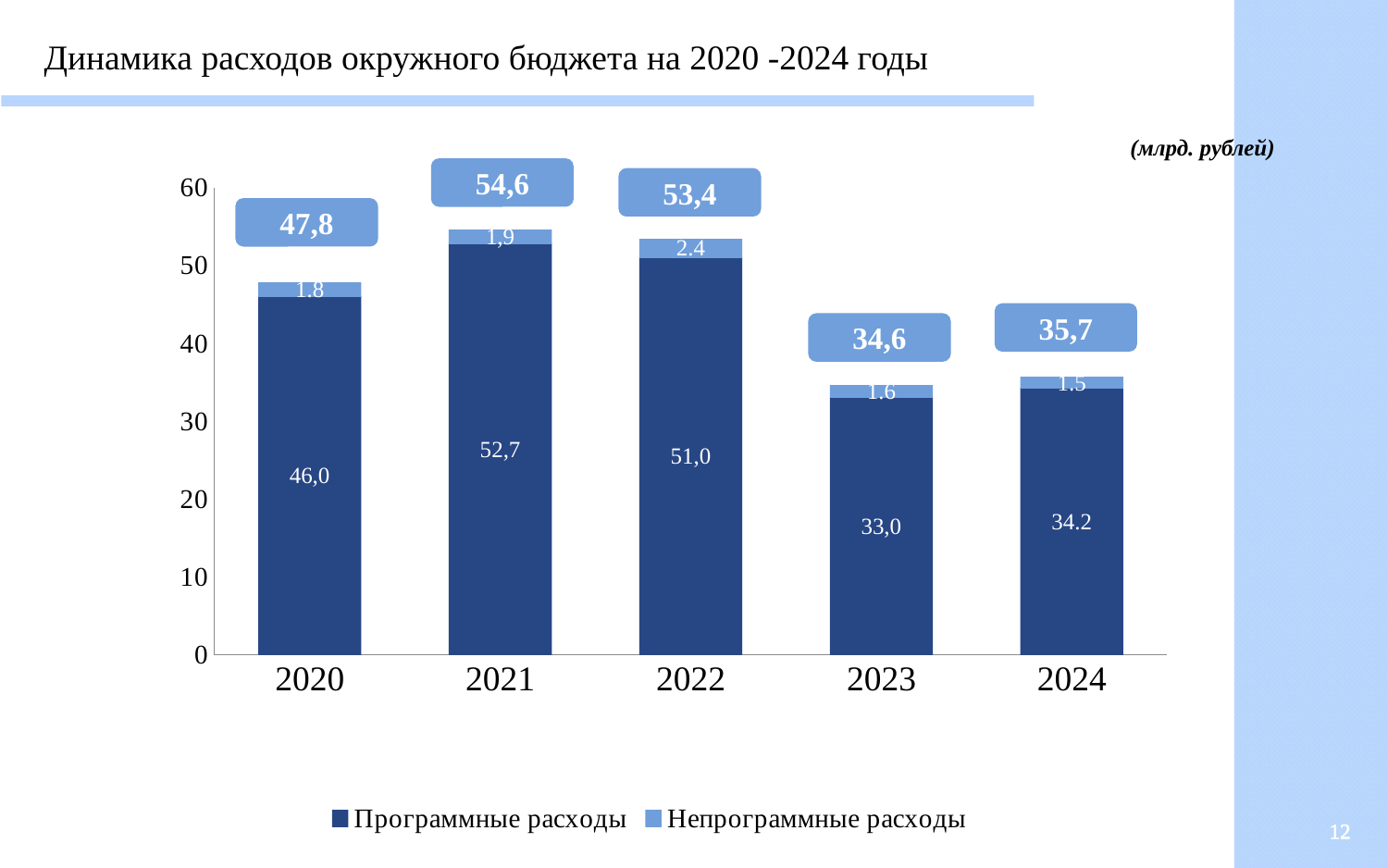

Динамика расходов окружного бюджета на 2020 -2024 годы

 (млрд. рублей)

### Chart

| Category | Программные расходы | Непрограммные расходы |
|---|---|---|
| 2020 | 46.0 | 1.8 |
| 2021 | 52.7 | 1.9 |
| 2022 | 51.0 | 2.4 |
| 2023 | 33.0 | 1.6 |
| 2024 | 34.2 | 1.5 |
54,6
53,4
47,8
35,7
34,6
12